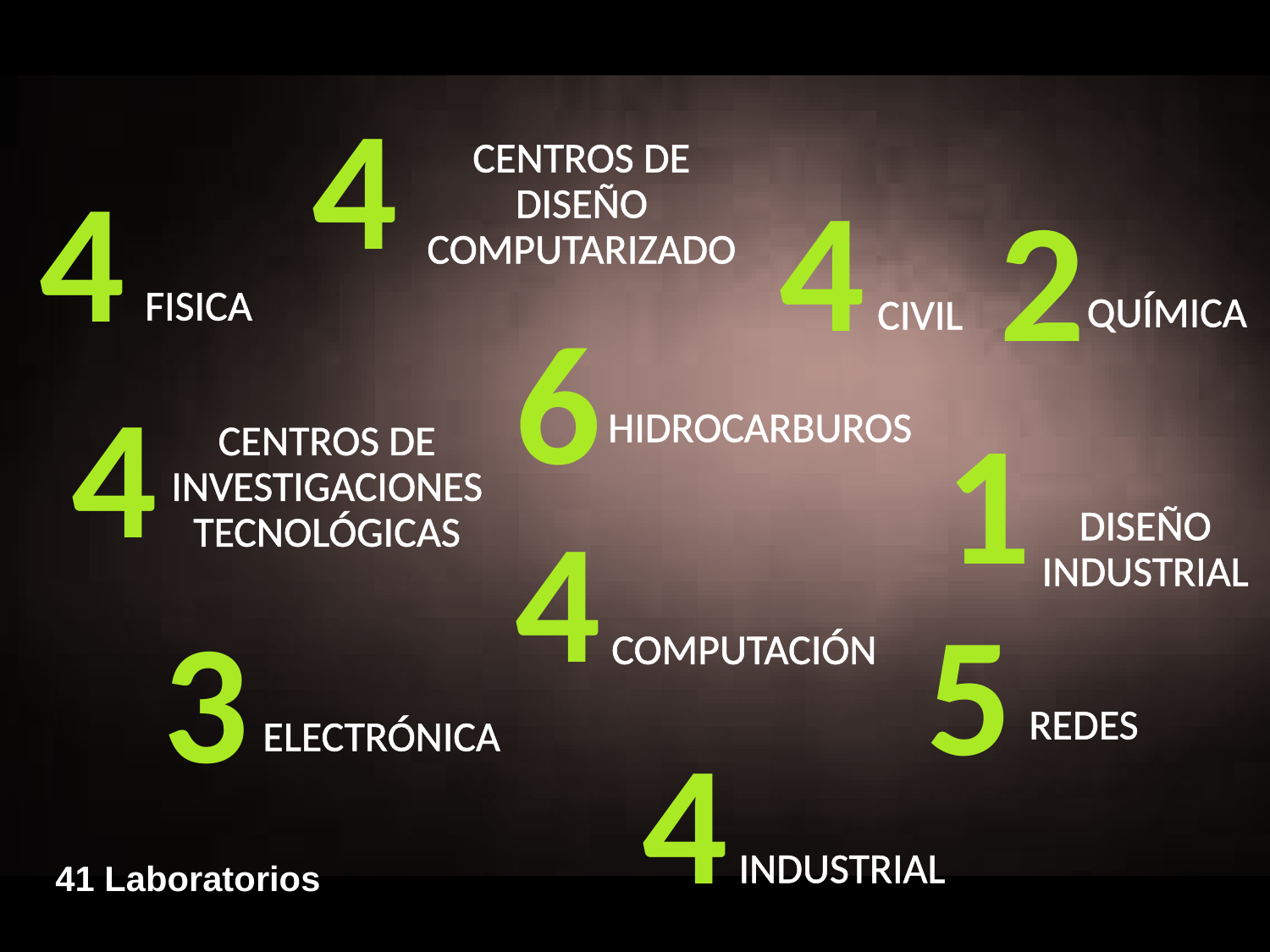

4
CENTROS DE DISEÑO COMPUTARIZADO
4
FISICA

4
CIVIL
2
QUÍMICA
6
HIDROCARBUROS
4
CENTROS DE INVESTIGACIONES TECNOLÓGICAS
1
DISEÑO INDUSTRIAL
4
COMPUTACIÓN
5
REDES
3
ELECTRÓNICA
4
INDUSTRIAL
41 Laboratorios